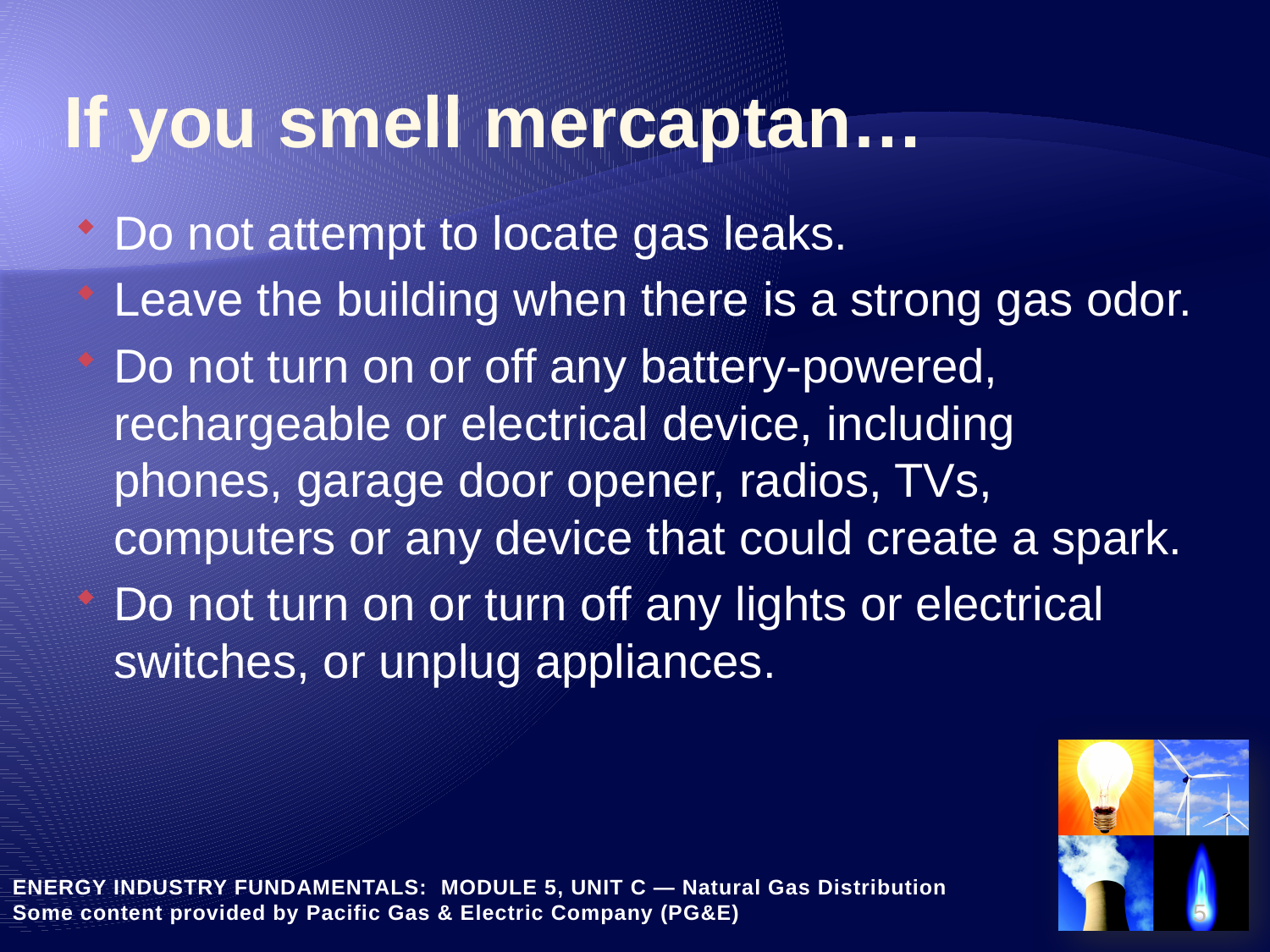

# If you smell mercaptan…
Do not attempt to locate gas leaks.
Leave the building when there is a strong gas odor.
Do not turn on or off any battery-powered, rechargeable or electrical device, including phones, garage door opener, radios, TVs, computers or any device that could create a spark.
Do not turn on or turn off any lights or electrical switches, or unplug appliances.

5